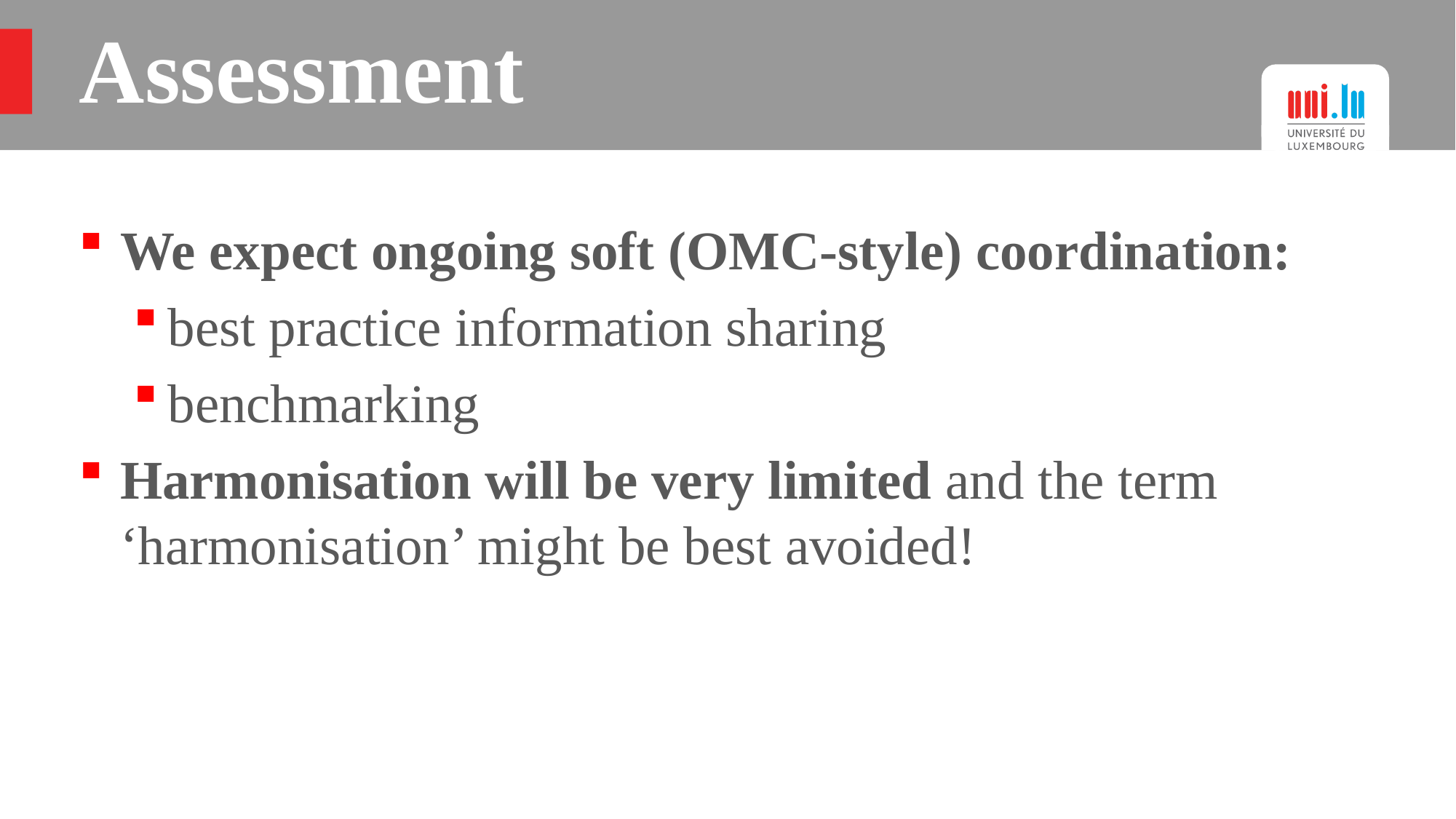

# Assessment
We expect ongoing soft (OMC-style) coordination:
best practice information sharing
benchmarking
Harmonisation will be very limited and the term ‘harmonisation’ might be best avoided!